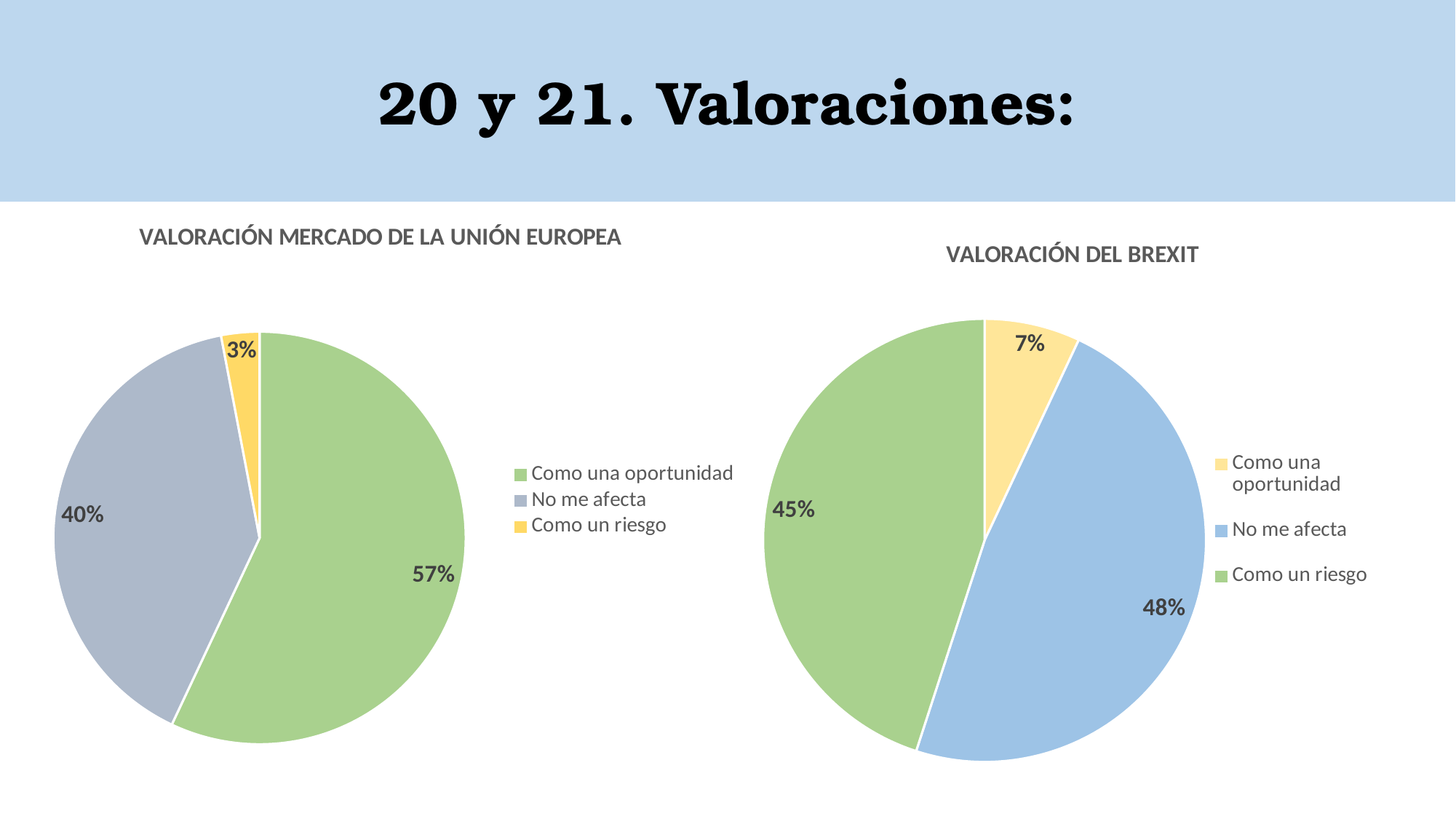

20 y 21. Valoraciones:

### Chart:

| Category | VALORACIÓN MERCADO DE LA UNIÓN EUROPEA |
|---|---|
| Como una oportunidad | 0.57 |
| No me afecta | 0.4 |
| Como un riesgo | 0.03 |

### Chart:

| Category | VALORACIÓN DEL BREXIT |
|---|---|
| Como una oportunidad | 0.07 |
| No me afecta | 0.48 |
| Como un riesgo | 0.45 |